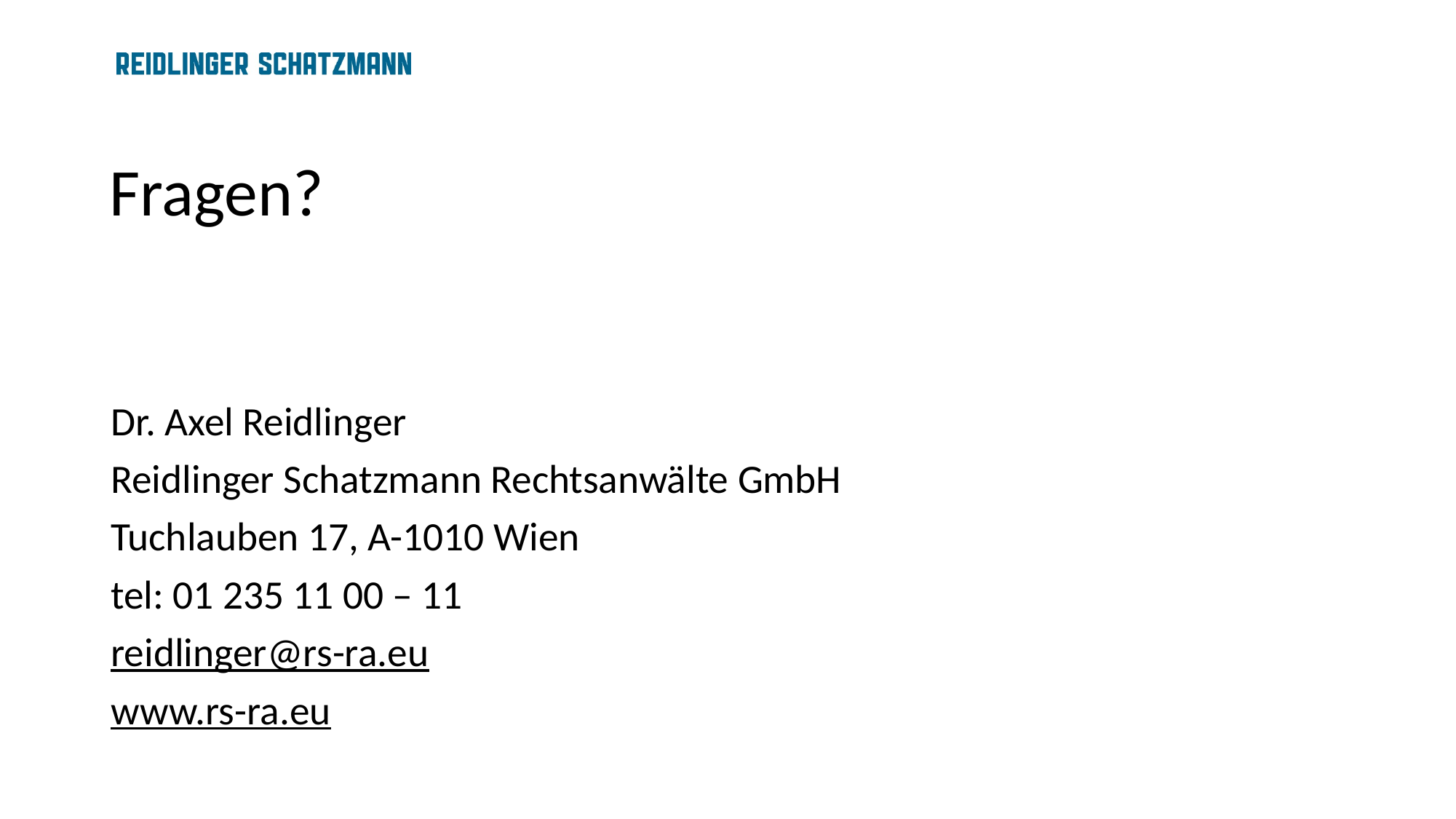

# Fragen?

Dr. Axel Reidlinger
Reidlinger Schatzmann Rechtsanwälte GmbH
Tuchlauben 17, A-1010 Wien
tel: 01 235 11 00 – 11
reidlinger@rs-ra.eu
www.rs-ra.eu